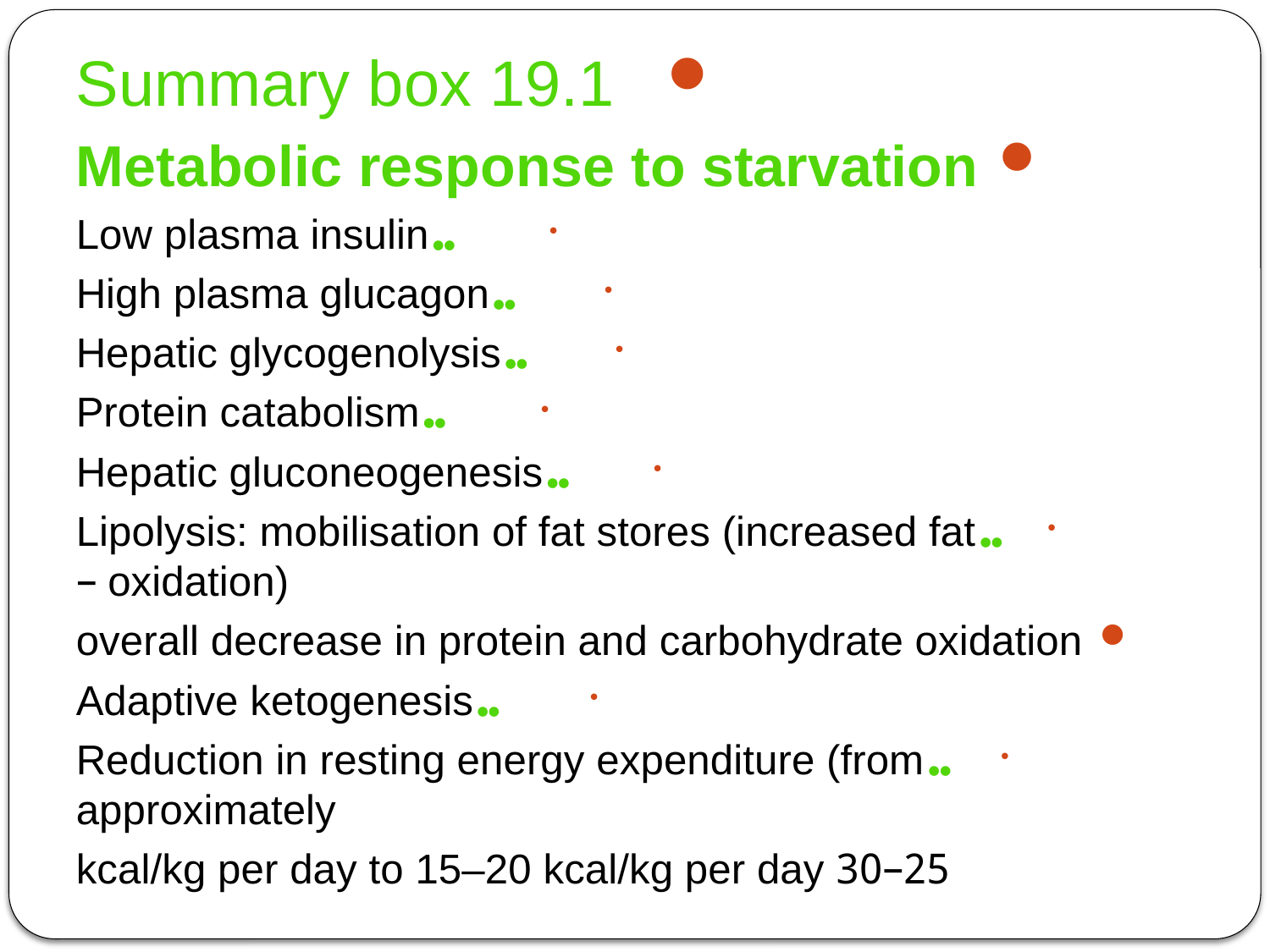

Summary box 19.1
Metabolic response to starvation
●● Low plasma insulin
●● High plasma glucagon
●● Hepatic glycogenolysis
●● Protein catabolism
●● Hepatic gluconeogenesis
●● Lipolysis: mobilisation of fat stores (increased fat oxidation) –
overall decrease in protein and carbohydrate oxidation
●● Adaptive ketogenesis
●● Reduction in resting energy expenditure (from approximately
25–30 kcal/kg per day to 15–20 kcal/kg per day
#